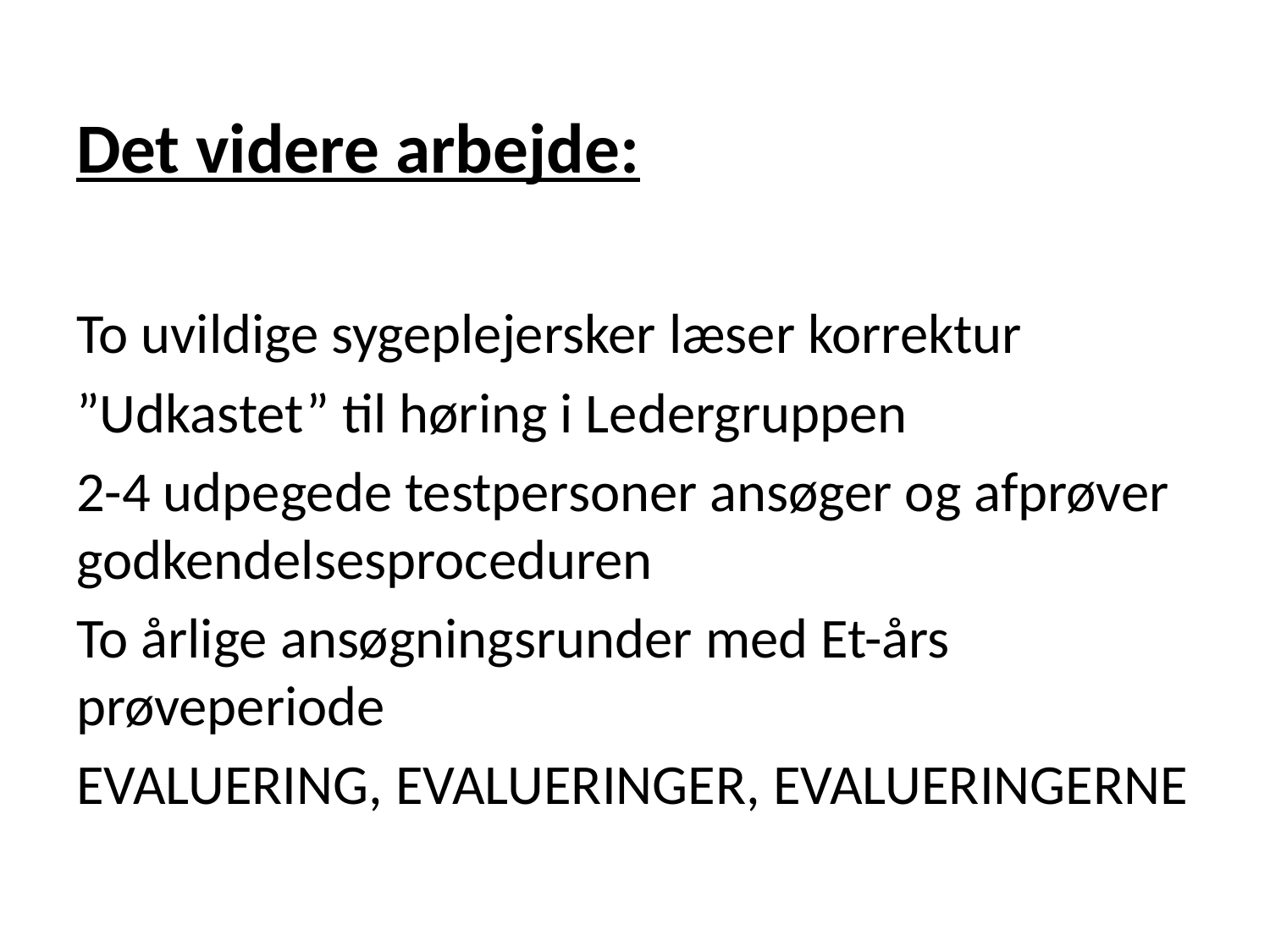

#
Det videre arbejde:

To uvildige sygeplejersker læser korrektur
”Udkastet” til høring i Ledergruppen
2-4 udpegede testpersoner ansøger og afprøver godkendelsesproceduren
To årlige ansøgningsrunder med Et-års prøveperiode
EVALUERING, EVALUERINGER, EVALUERINGERNE